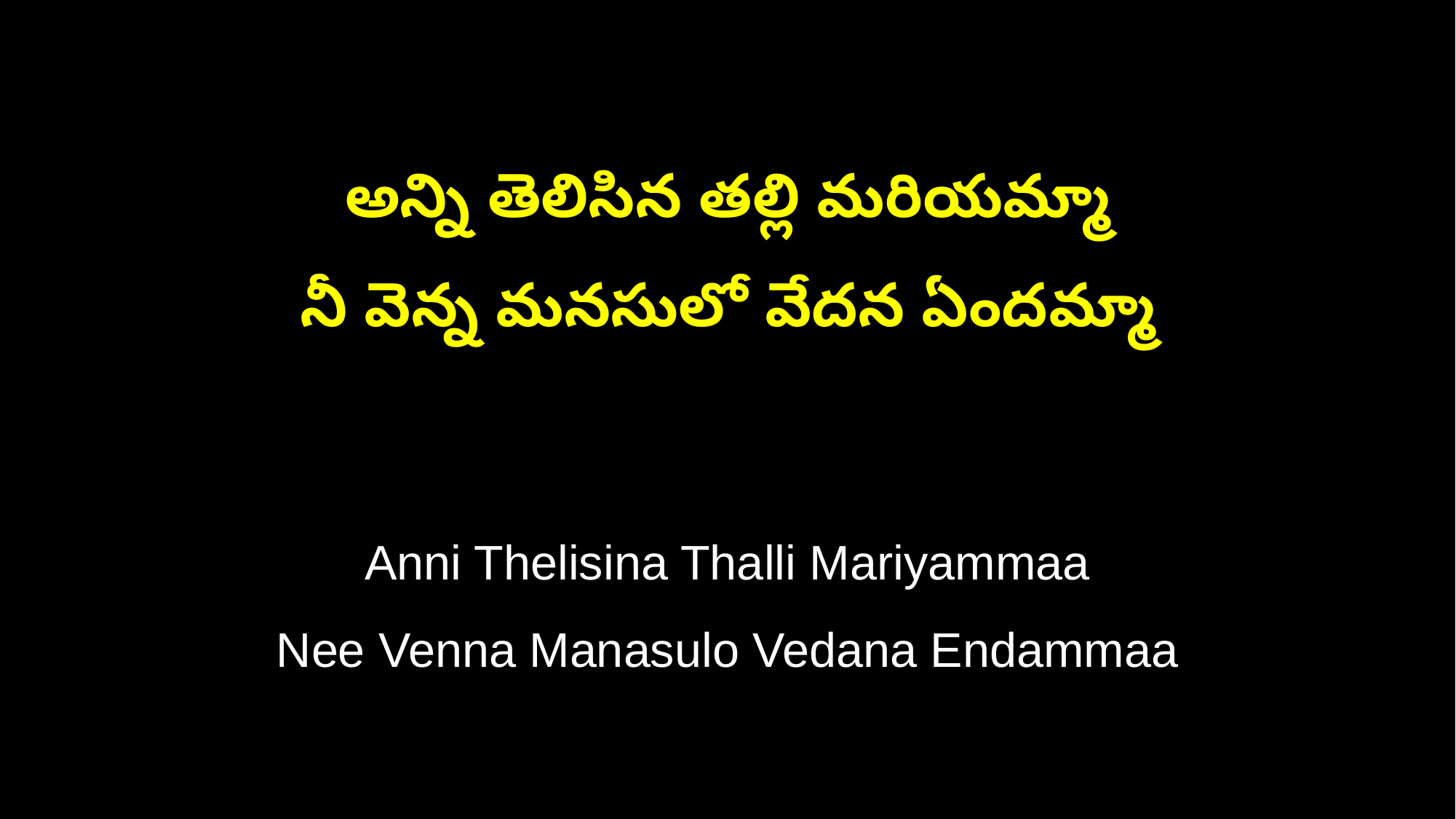

అన్ని తెలిసిన తల్లి మరియమ్మా
నీ వెన్న మనసులో వేదన ఏందమ్మా
Anni Thelisina Thalli Mariyammaa
Nee Venna Manasulo Vedana Endammaa